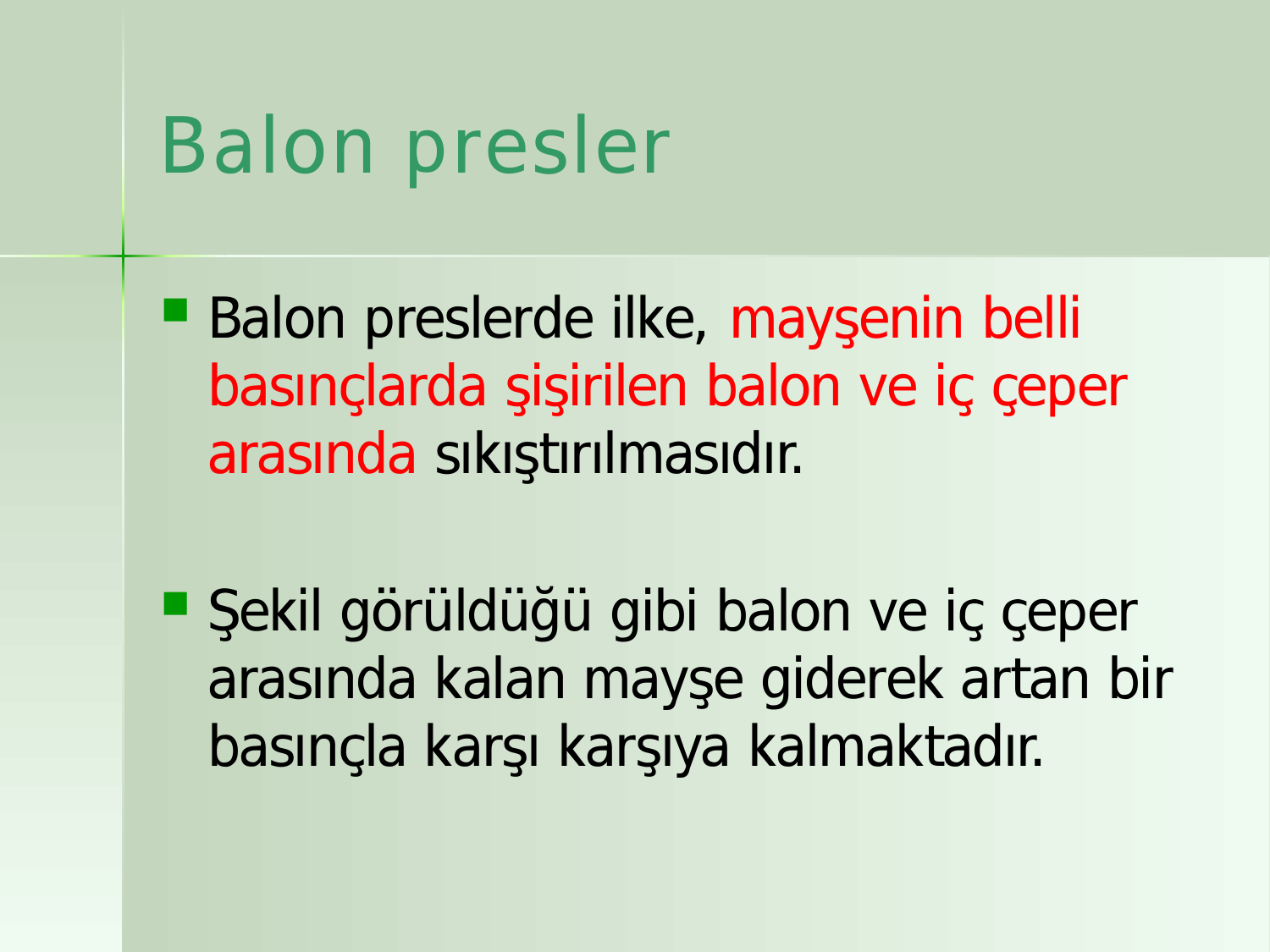

# Balon presler
Balon preslerde ilke, mayşenin belli basınçlarda şişirilen balon ve iç çeper arasında sıkıştırılmasıdır.

Şekil görüldüğü gibi balon ve iç çeper arasında kalan mayşe giderek artan bir basınçla karşı karşıya kalmaktadır.